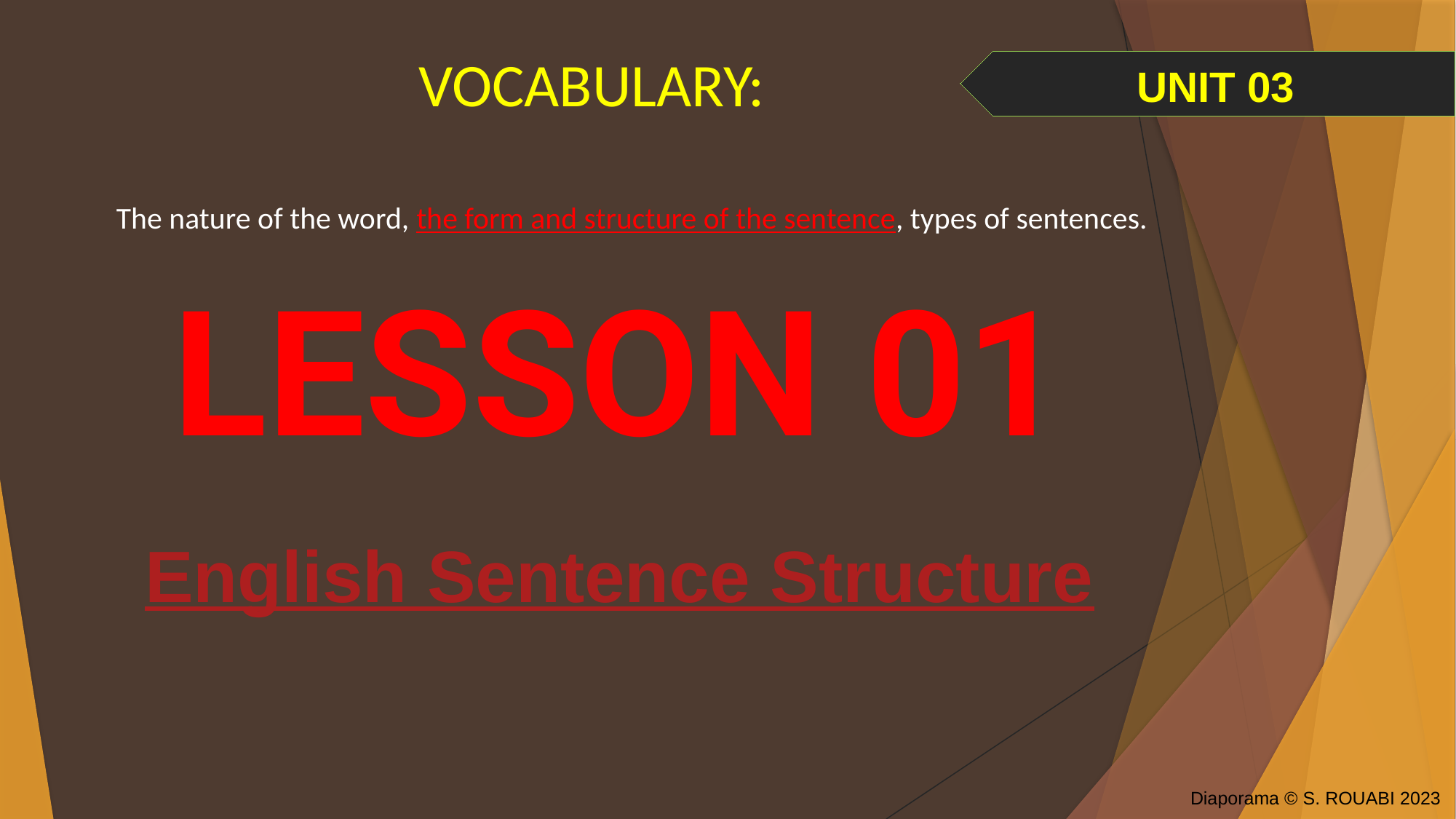

VOCABULARY:
UNIT 03
The nature of the word, the form and structure of the sentence, types of sentences.
LESSON 01
English Sentence Structure
Diaporama © S. ROUABI 2023